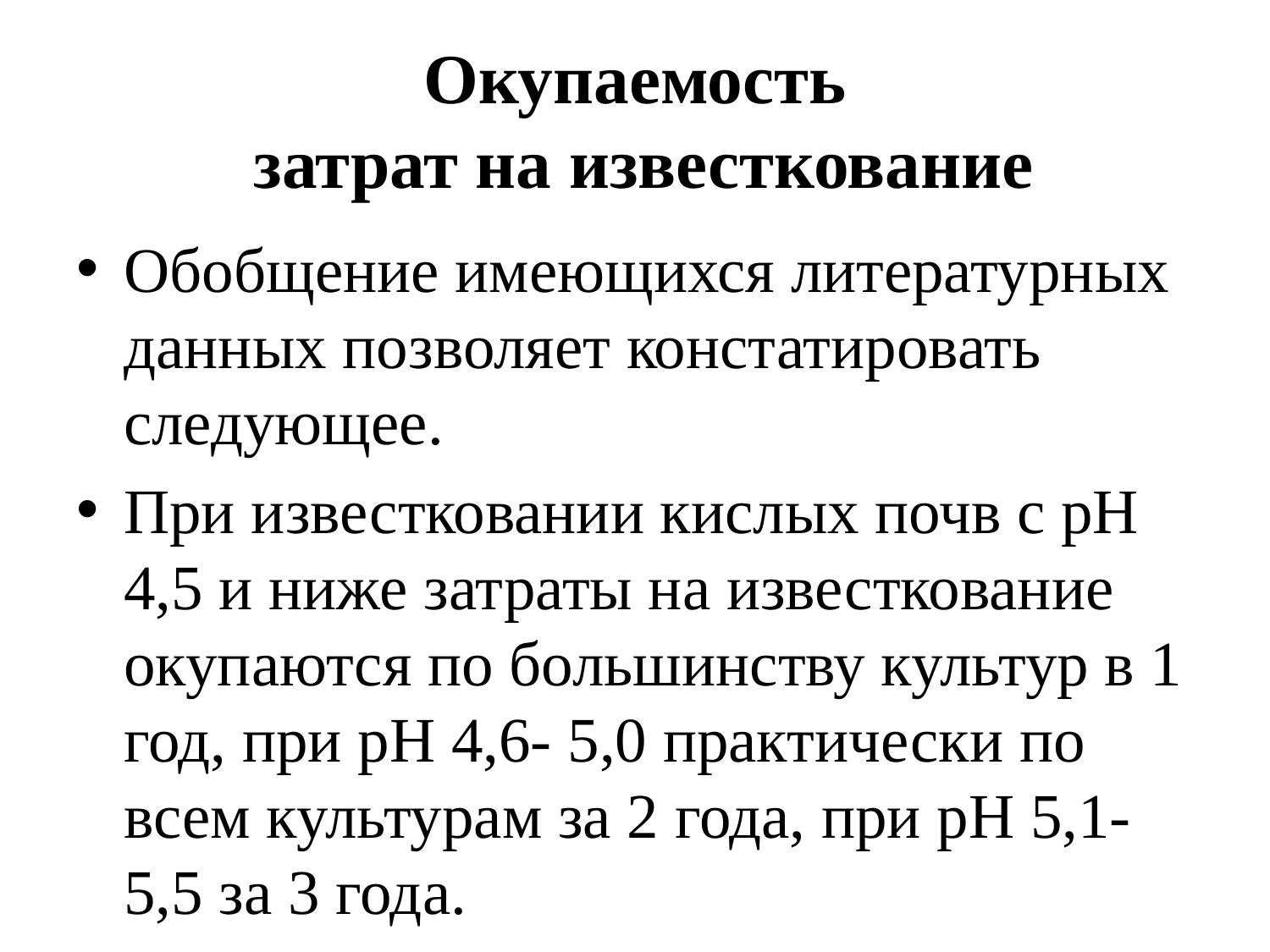

# Окупаемость затрат на известкование
Обобщение имеющихся литературных данных позволяет констатировать следующее.
При известковании кислых почв с рН 4,5 и ниже затраты на известкование окупаются по большинству культур в 1 год, при рН 4,6- 5,0 практически по всем культурам за 2 года, при рН 5,1-5,5 за 3 года.